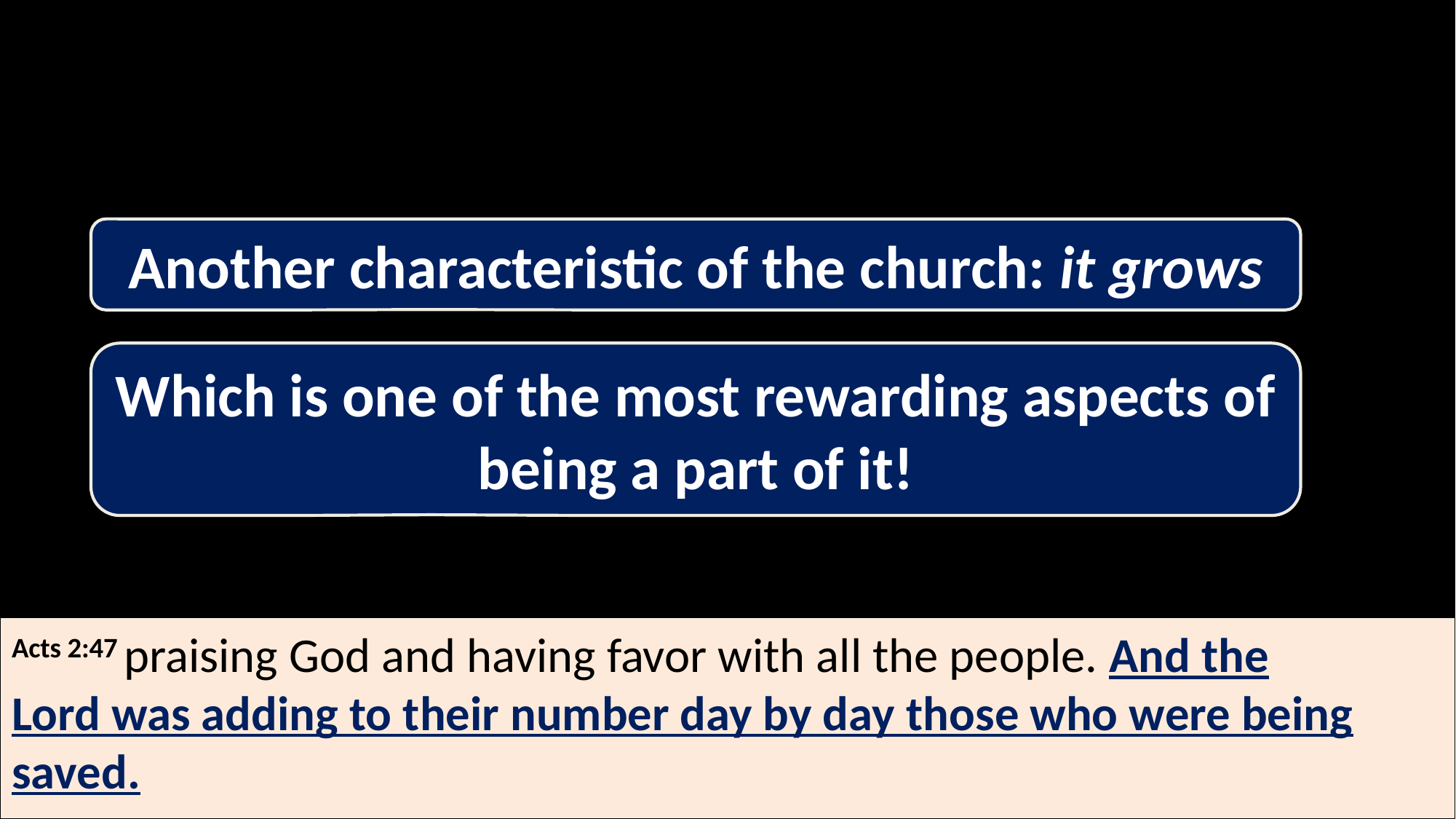

The First Church
They stood out…
in a good way
Another characteristic of the church: it grows
Which is one of the most rewarding aspects of being a part of it!
Acts 2:47 praising God and having favor with all the people. And the Lord was adding to their number day by day those who were being saved.